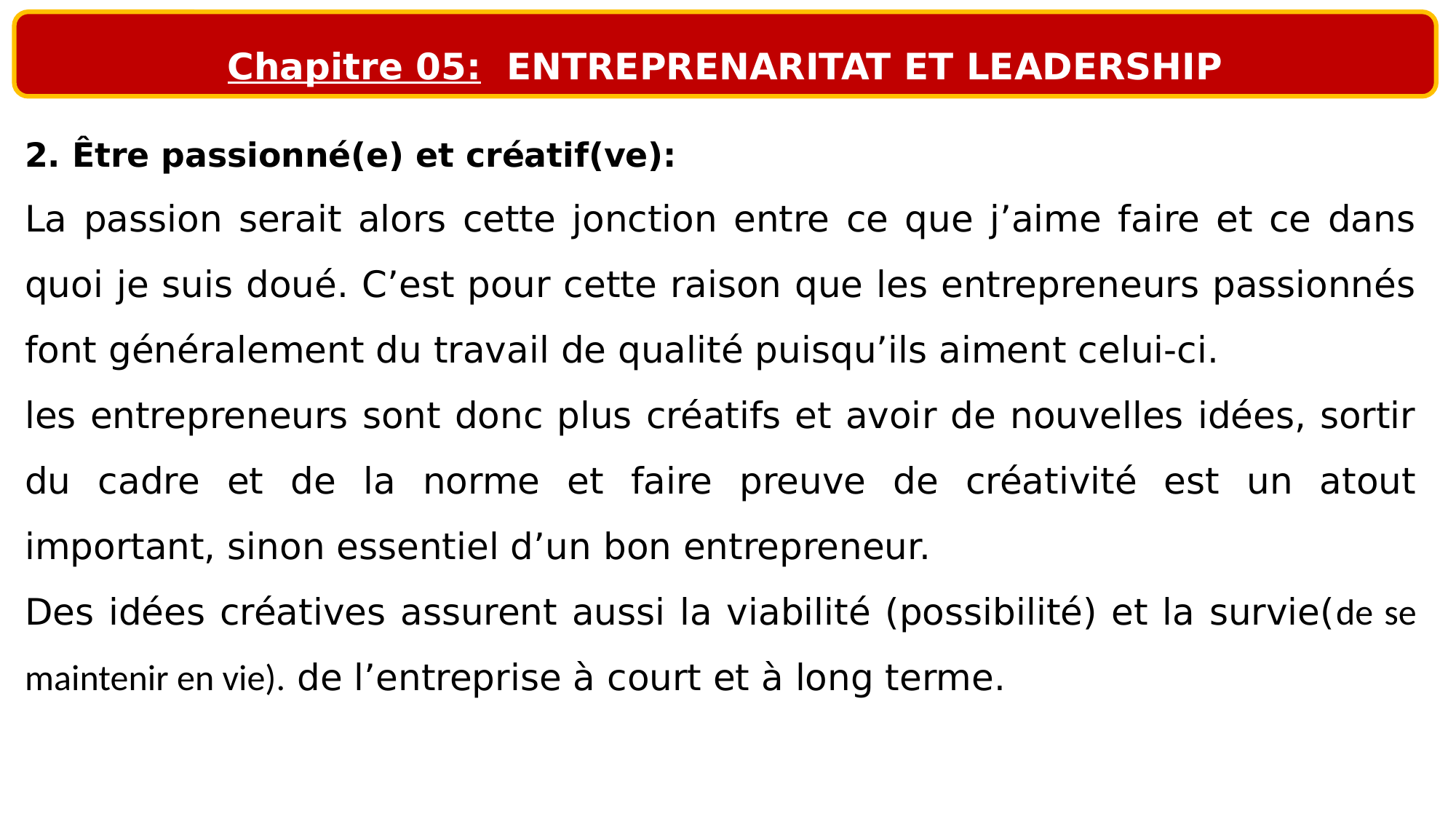

Chapitre 05:  ENTREPRENARITAT ET LEADERSHIP
2. Être passionné(e) et créatif(ve):
La passion serait alors cette jonction entre ce que j’aime faire et ce dans quoi je suis doué. C’est pour cette raison que les entrepreneurs passionnés font généralement du travail de qualité puisqu’ils aiment celui-ci.
les entrepreneurs sont donc plus créatifs et avoir de nouvelles idées, sortir du cadre et de la norme et faire preuve de créativité est un atout important, sinon essentiel d’un bon entrepreneur.
Des idées créatives assurent aussi la viabilité (possibilité) et la survie(de se maintenir en vie). de l’entreprise à court et à long terme.